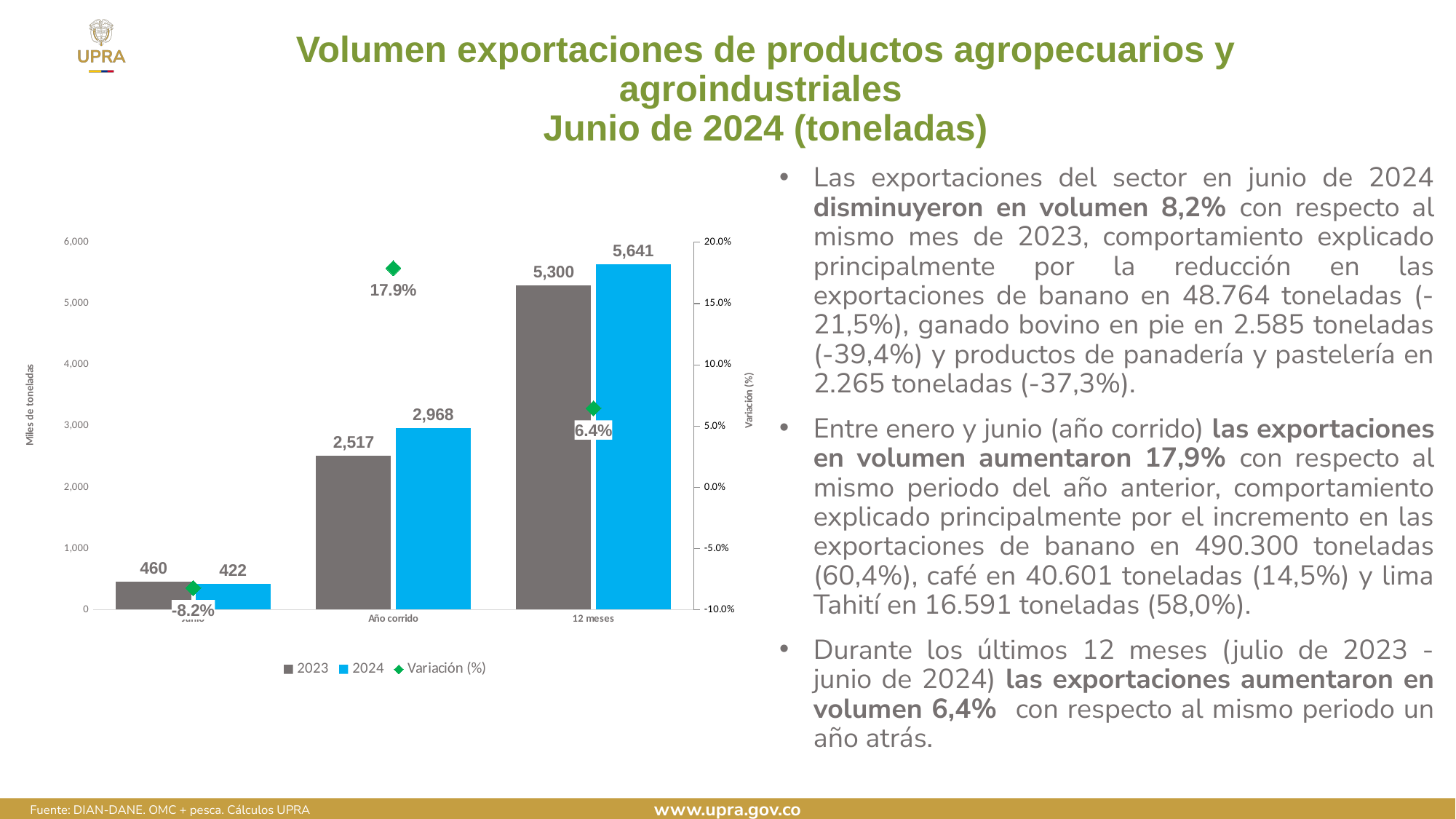

# Volumen exportaciones de productos agropecuarios y agroindustriales Junio de 2024 (toneladas)
Las exportaciones del sector en junio de 2024 disminuyeron en volumen 8,2% con respecto al mismo mes de 2023, comportamiento explicado principalmente por la reducción en las exportaciones de banano en 48.764 toneladas (-21,5%), ganado bovino en pie en 2.585 toneladas (-39,4%) y productos de panadería y pastelería en 2.265 toneladas (-37,3%).
Entre enero y junio (año corrido) las exportaciones en volumen aumentaron 17,9% con respecto al mismo periodo del año anterior, comportamiento explicado principalmente por el incremento en las exportaciones de banano en 490.300 toneladas (60,4%), café en 40.601 toneladas (14,5%) y lima Tahití en 16.591 toneladas (58,0%).
Durante los últimos 12 meses (julio de 2023 - junio de 2024) las exportaciones aumentaron en volumen 6,4%  con respecto al mismo periodo un año atrás.

### Chart

| Category | 2023 | 2024 | Variación (%) |
|---|---|---|---|
| Junio | 460.3760056000001 | 422.44304656999964 | -0.0823956039597743 |
| Año corrido | 2517.02682007 | 2967.5077696499993 | 0.1789734404051646 |
| 12 meses | 5299.809457280002 | 5641.371734119997 | 0.06444802961185969 |
Fuente: DIAN-DANE. OMC + pesca. Cálculos UPRA